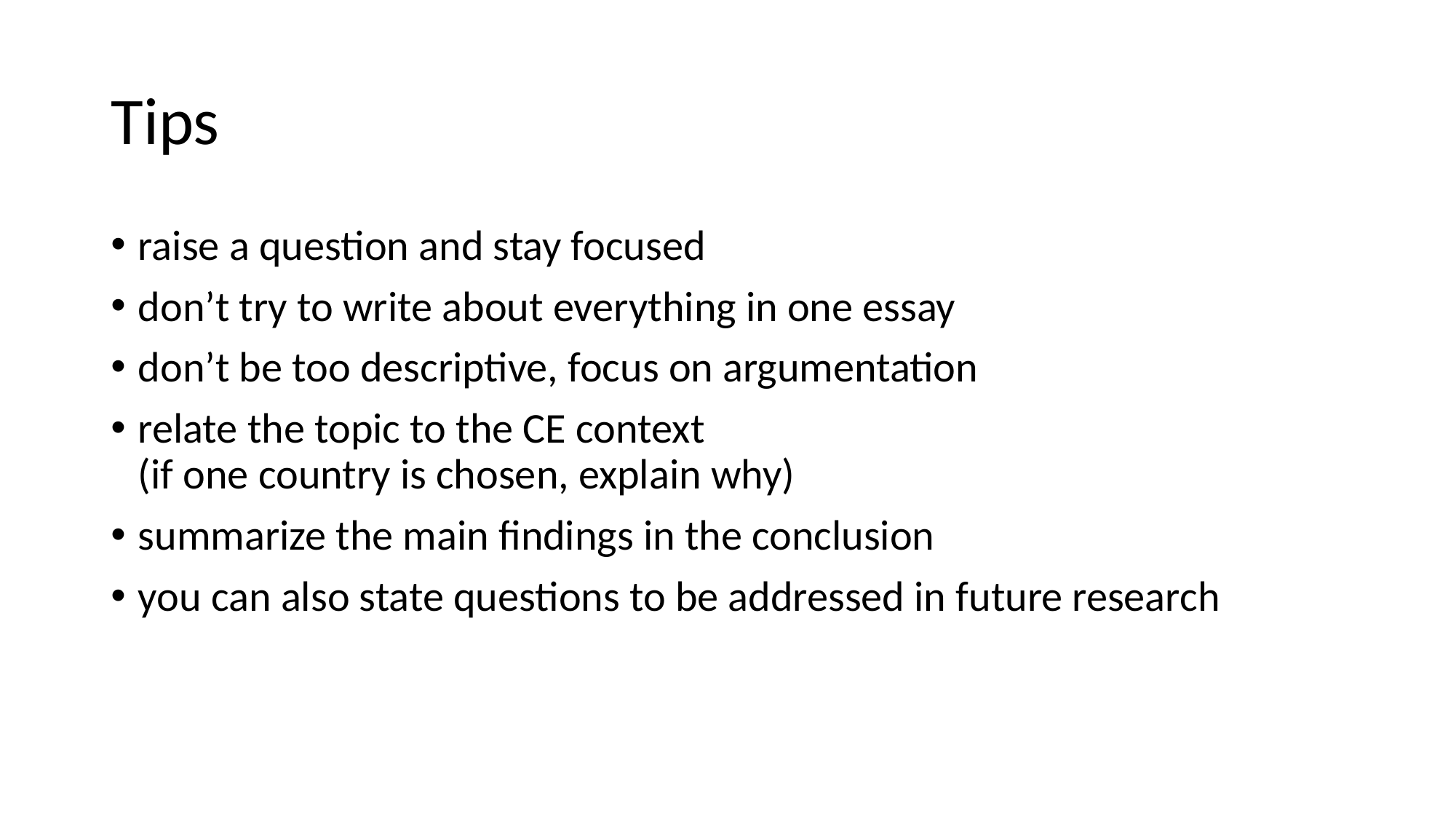

# Tips
raise a question and stay focused
don’t try to write about everything in one essay
don’t be too descriptive, focus on argumentation
relate the topic to the CE context
(if one country is chosen, explain why)
summarize the main findings in the conclusion
you can also state questions to be addressed in future research